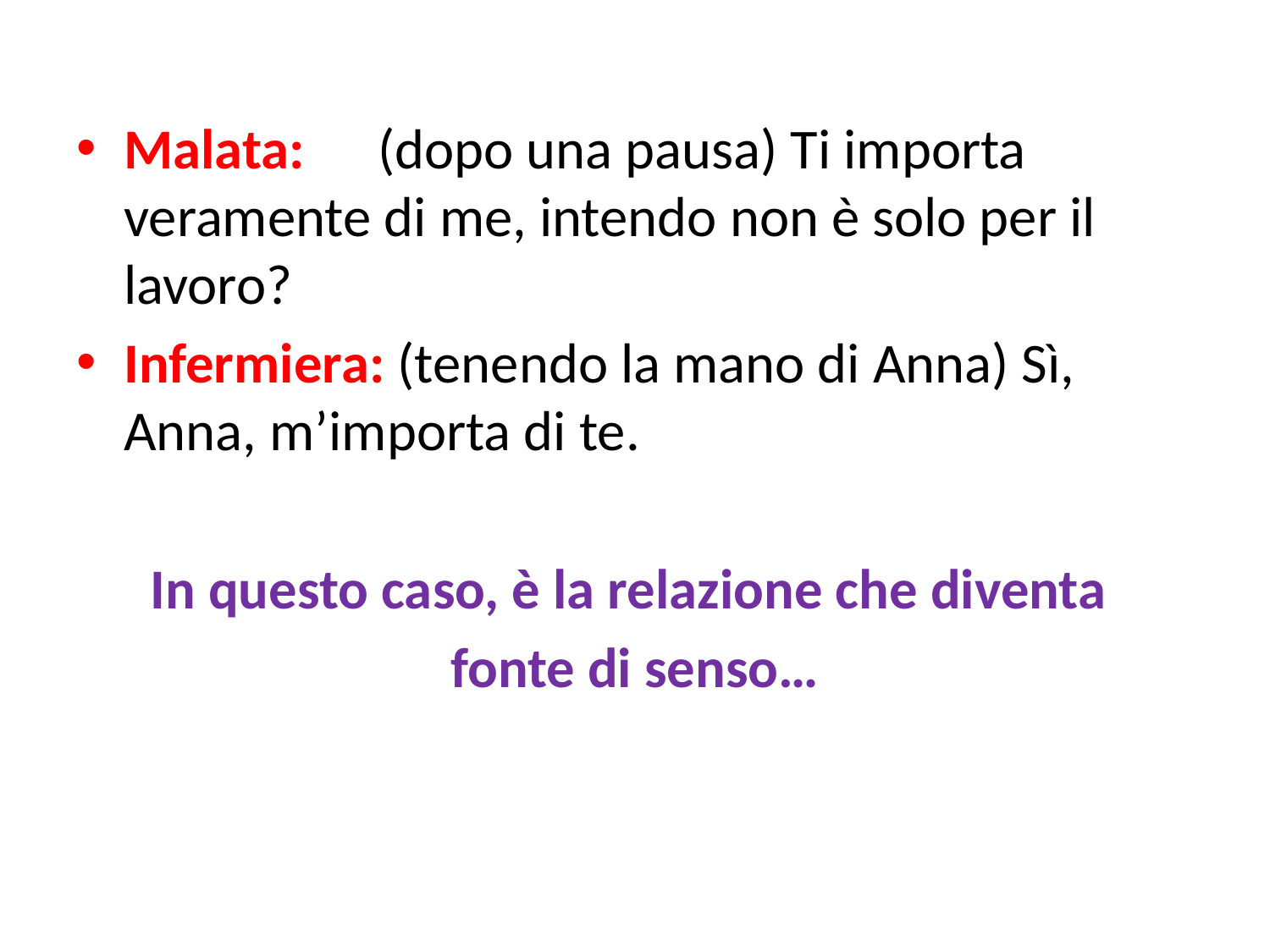

Malata:	(dopo una pausa) Ti importa veramente di me, intendo non è solo per il lavoro?
Infermiera: (tenendo la mano di Anna) Sì, Anna, m’importa di te.

In questo caso, è la relazione che diventa
fonte di senso…